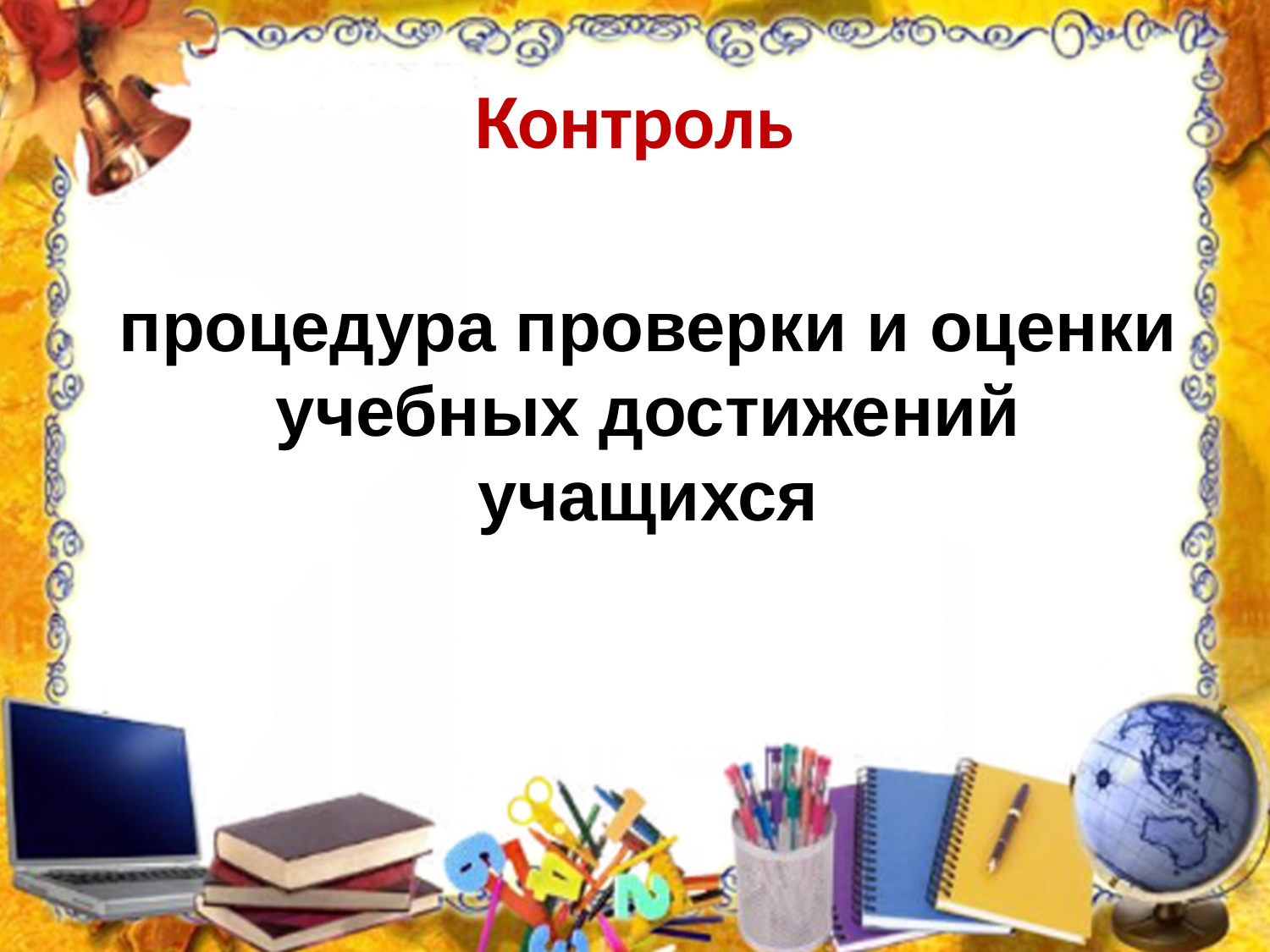

# Контроль
	процедура проверки и оценки учебных достижений учащихся